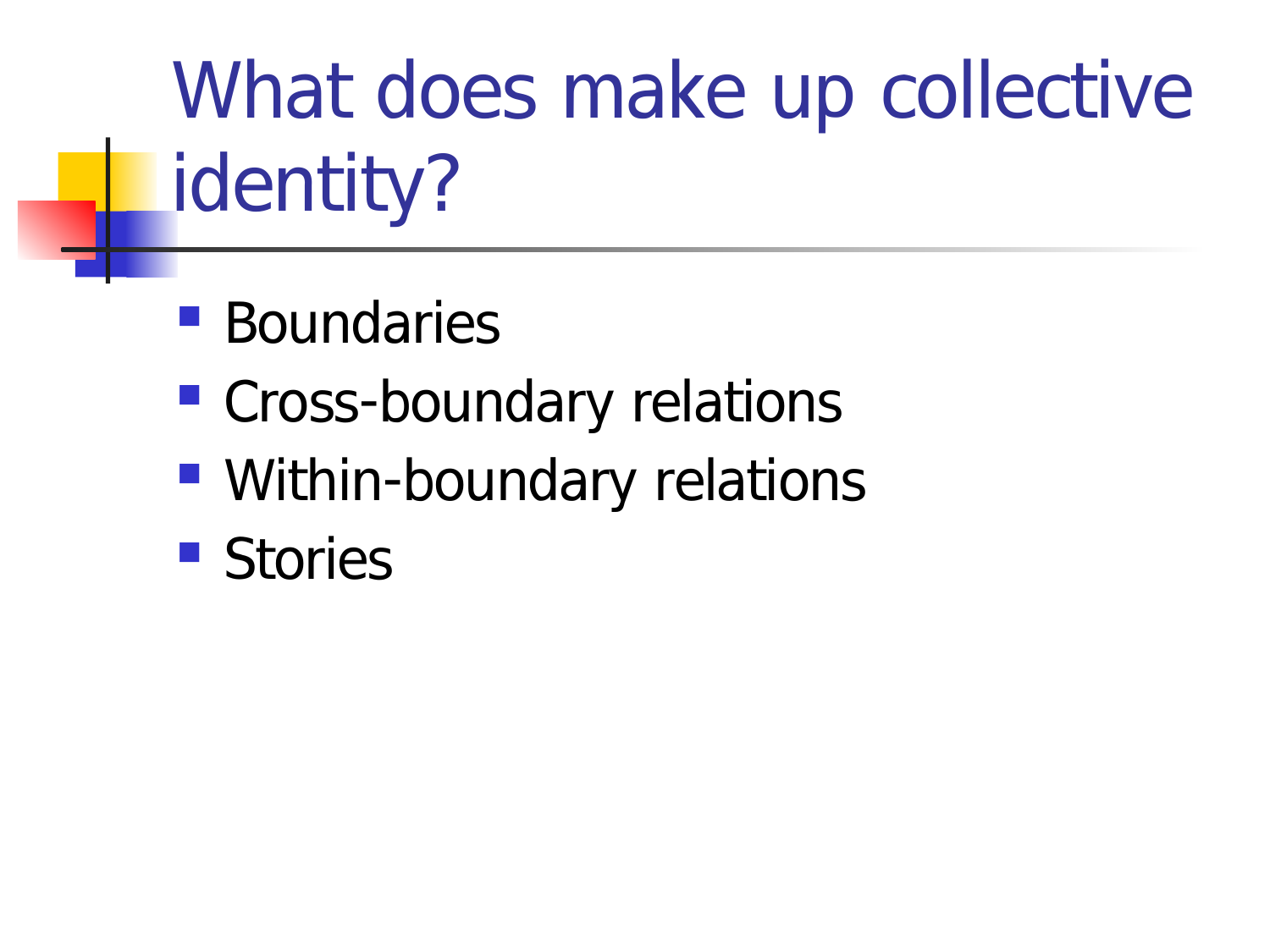

# What does make up collective identity?
Boundaries
Cross-boundary relations
Within-boundary relations
Stories